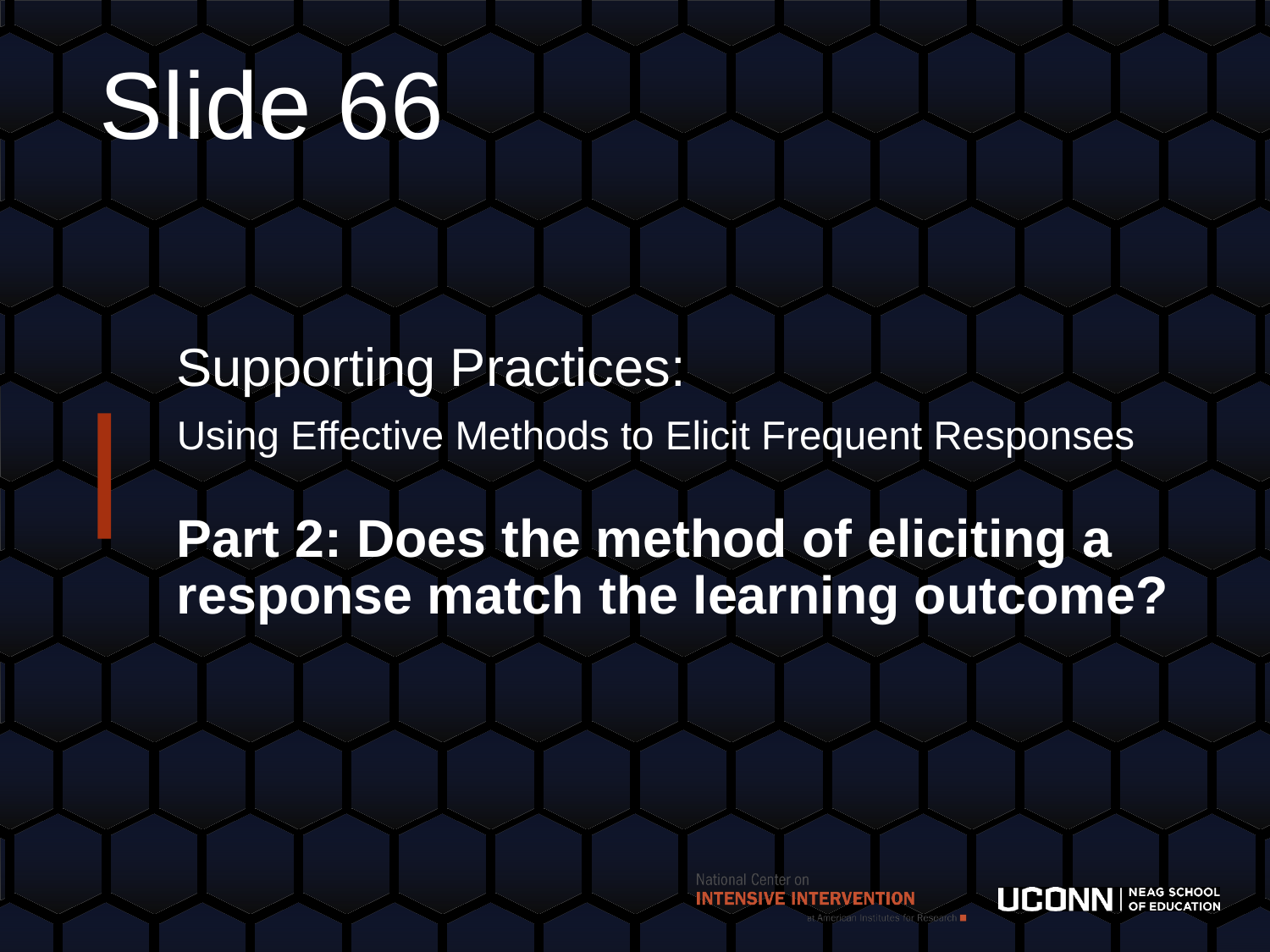

# Slide 66
Supporting Practices:
Using Effective Methods to Elicit Frequent Responses
Part 2: Does the method of eliciting a response match the learning outcome?